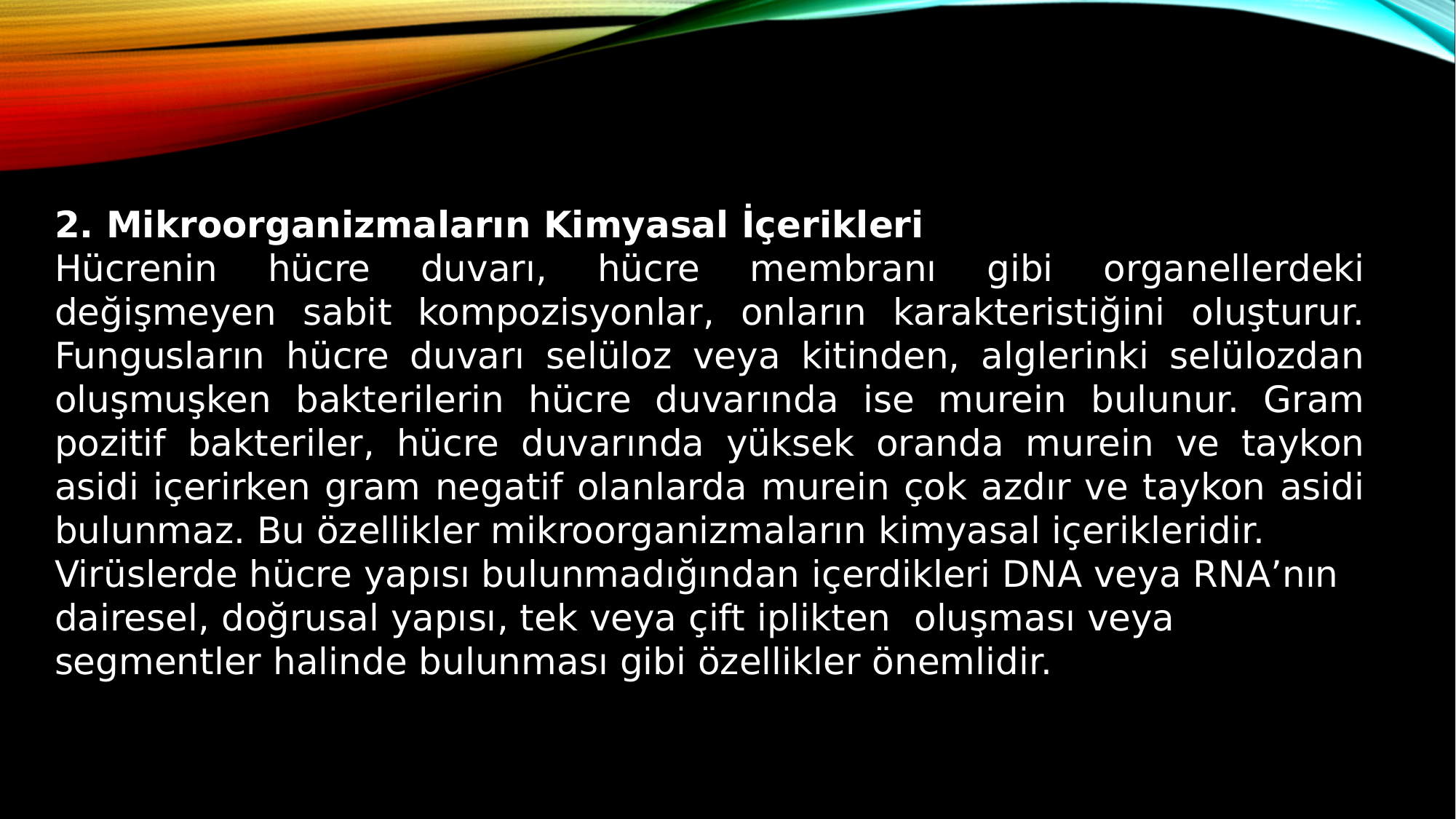

2. Mikroorganizmaların Kimyasal İçerikleri
Hücrenin hücre duvarı, hücre membranı gibi organellerdeki değişmeyen sabit kompozisyonlar, onların karakteristiğini oluşturur. Fungusların hücre duvarı selüloz veya kitinden, alglerinki selülozdan oluşmuşken bakterilerin hücre duvarında ise murein bulunur. Gram pozitif bakteriler, hücre duvarında yüksek oranda murein ve taykon asidi içerirken gram negatif olanlarda murein çok azdır ve taykon asidi bulunmaz. Bu özellikler mikroorganizmaların kimyasal içerikleridir.
Virüslerde hücre yapısı bulunmadığından içerdikleri DNA veya RNA’nın dairesel, doğrusal yapısı, tek veya çift iplikten  oluşması veya segmentler halinde bulunması gibi özellikler önemlidir.